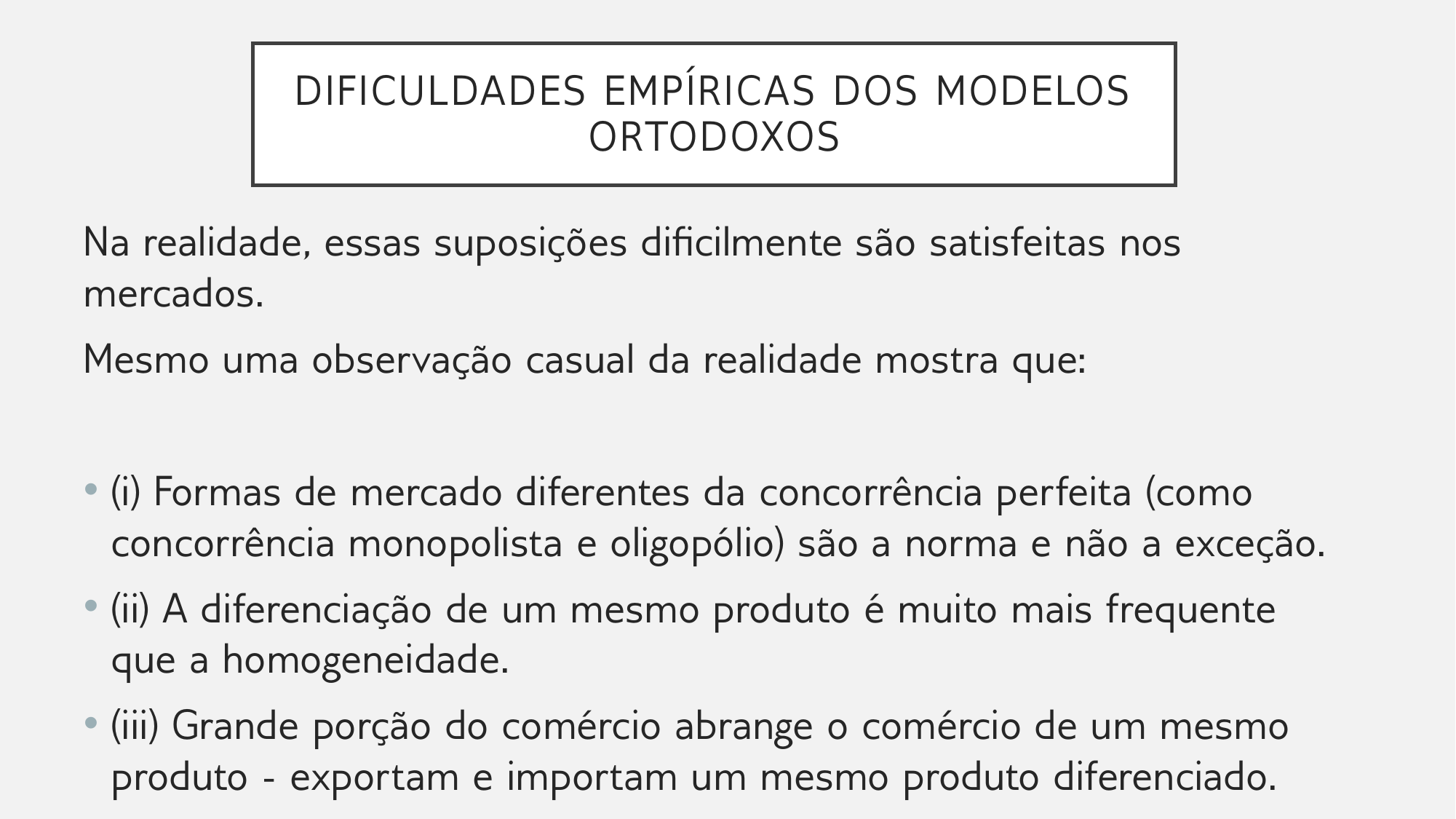

# Dificuldades empíricas dos modelos ortodoxos
Na realidade, essas suposições dificilmente são satisfeitas nos mercados.
Mesmo uma observação casual da realidade mostra que:

(i) Formas de mercado diferentes da concorrência perfeita (como concorrência monopolista e oligopólio) são a norma e não a exceção.
(ii) A diferenciação de um mesmo produto é muito mais frequente que a homogeneidade.
(iii) Grande porção do comércio abrange o comércio de um mesmo produto - exportam e importam um mesmo produto diferenciado.